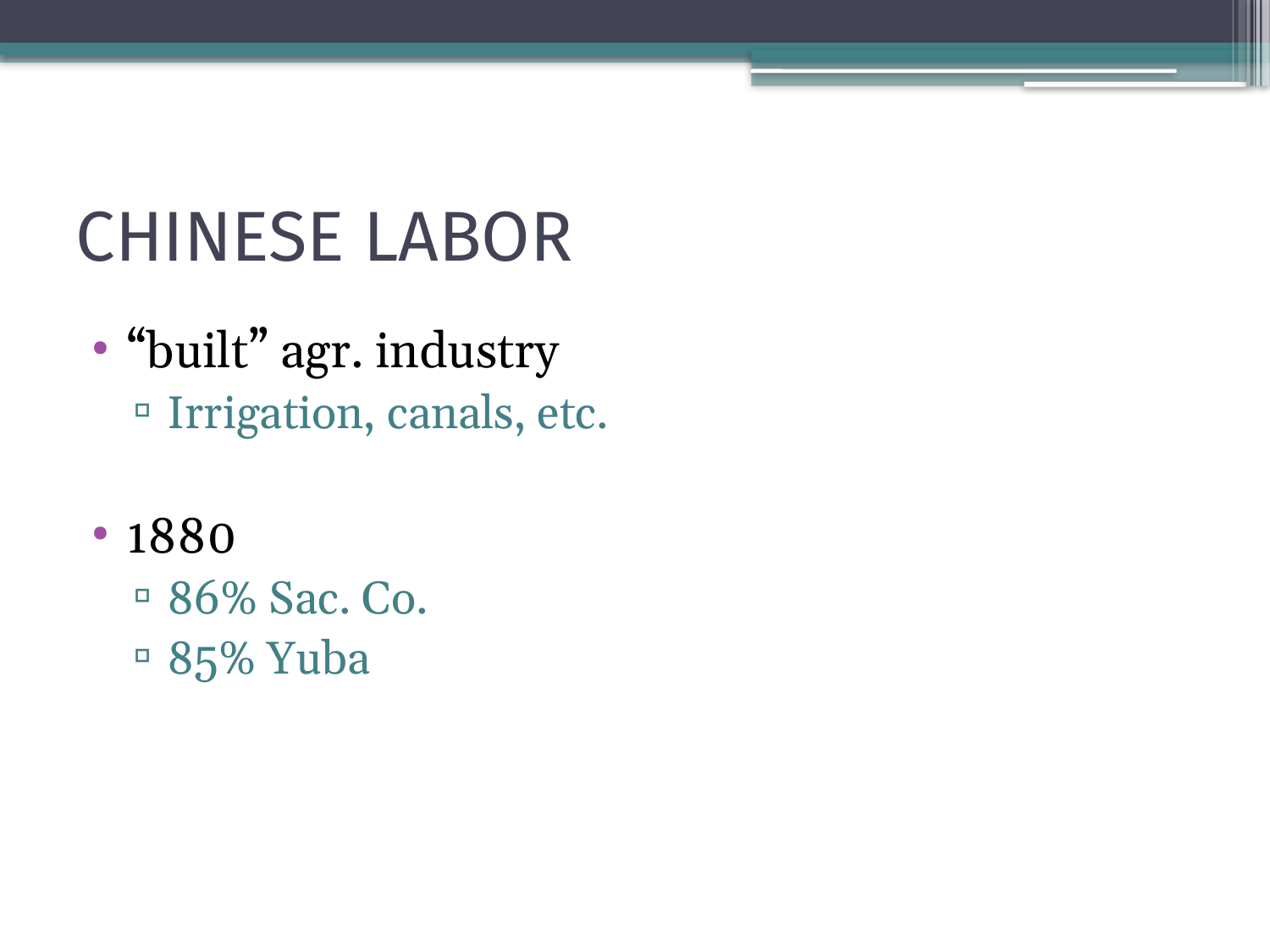

# CHINESE LABOR
“built” agr. industry
Irrigation, canals, etc.

1880
86% Sac. Co.
85% Yuba